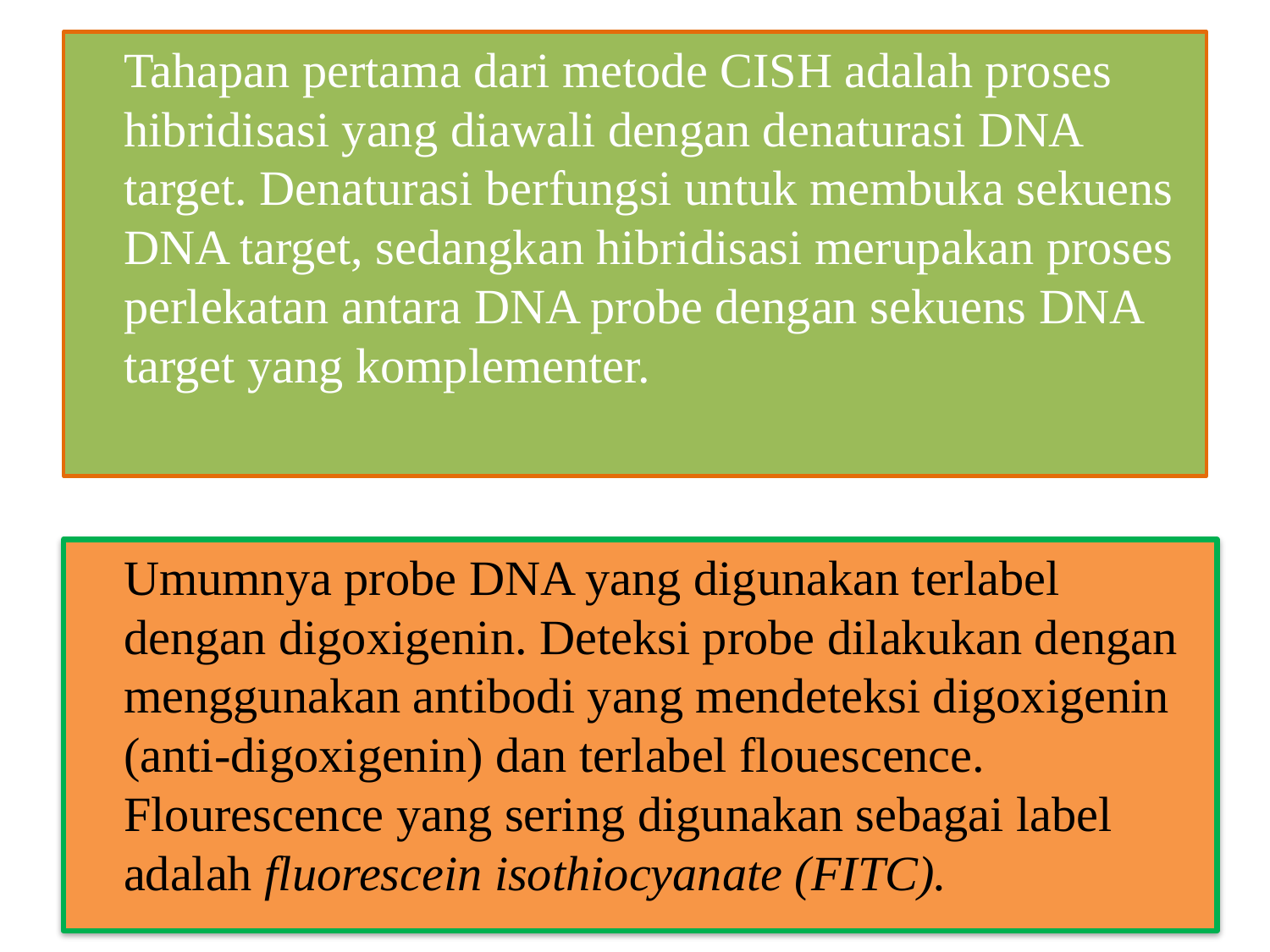

Tahapan pertama dari metode CISH adalah proses hibridisasi yang diawali dengan denaturasi DNA target. Denaturasi berfungsi untuk membuka sekuens DNA target, sedangkan hibridisasi merupakan proses perlekatan antara DNA probe dengan sekuens DNA target yang komplementer.

	Umumnya probe DNA yang digunakan terlabel dengan digoxigenin. Deteksi probe dilakukan dengan menggunakan antibodi yang mendeteksi digoxigenin (anti-digoxigenin) dan terlabel flouescence. Flourescence yang sering digunakan sebagai label adalah fluorescein isothiocyanate (FITC).